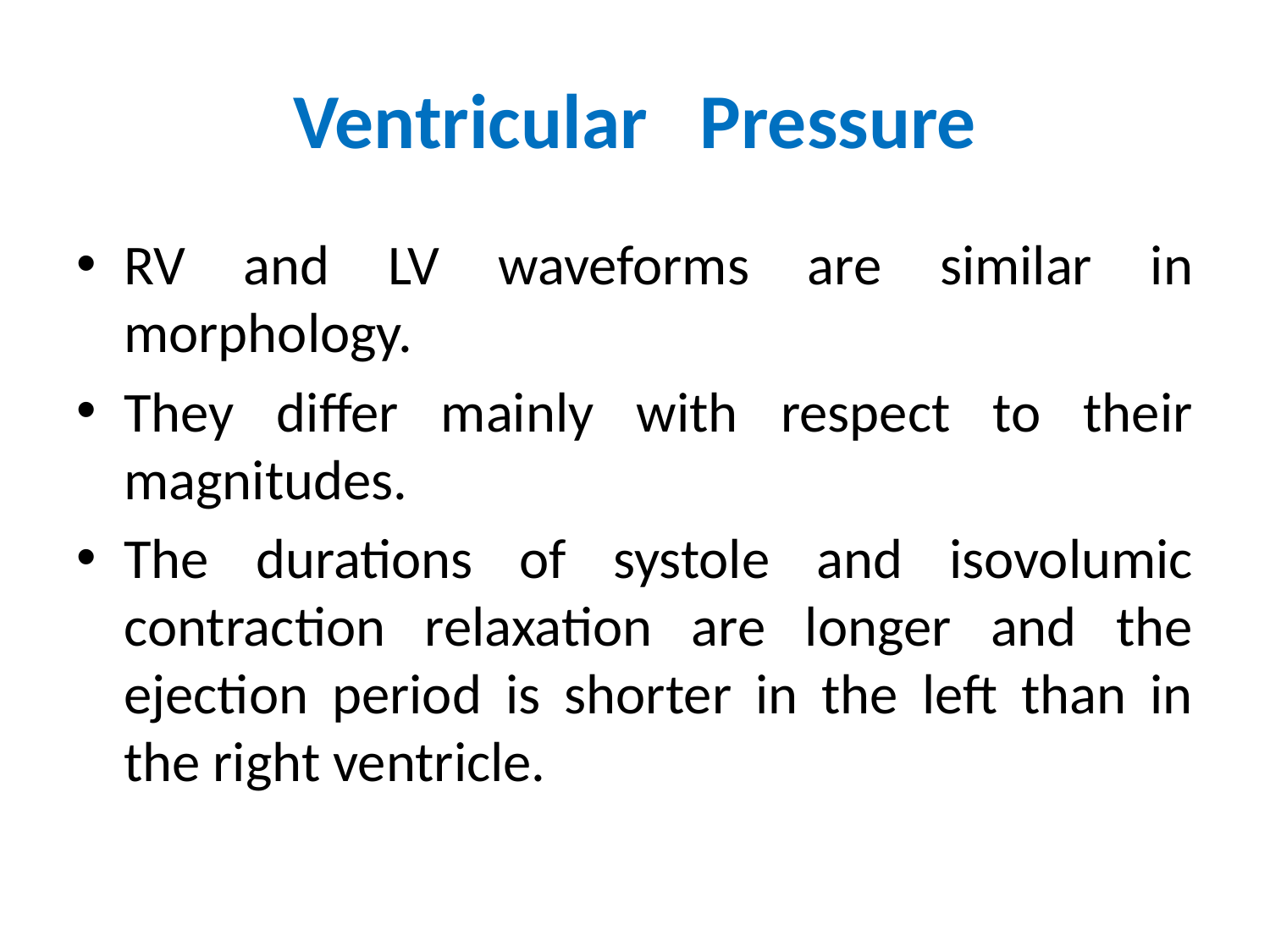

# Ventricular   Pressure
RV and LV waveforms are similar in morphology.
They differ mainly with respect to their magnitudes.
The durations of systole and isovolumic contraction relaxation are longer and the ejection period is shorter in the left than in the right ventricle.